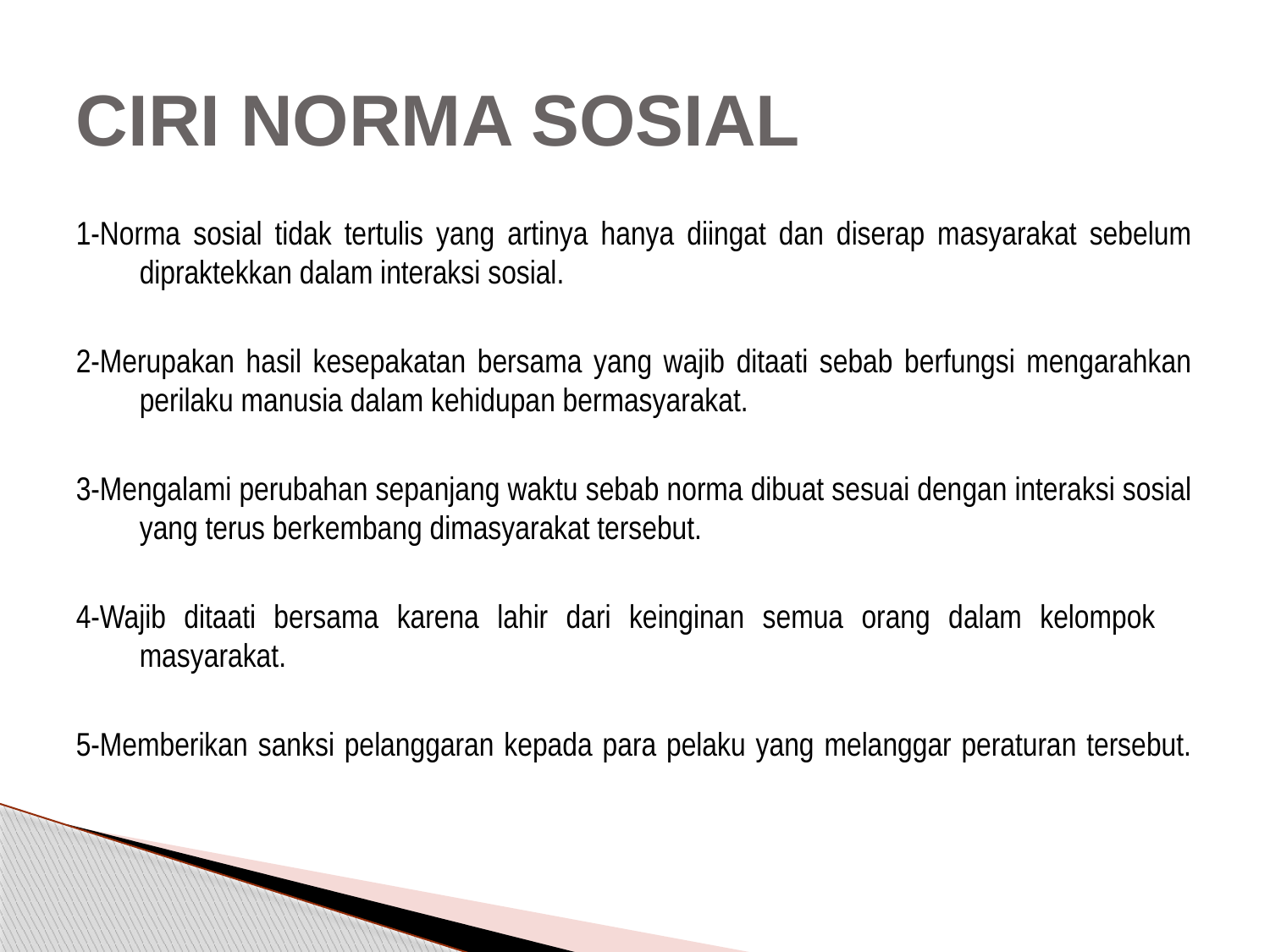

# CIRI NORMA SOSIAL
1-Norma sosial tidak tertulis yang artinya hanya diingat dan diserap masyarakat sebelum dipraktekkan dalam interaksi sosial.

2-Merupakan hasil kesepakatan bersama yang wajib ditaati sebab berfungsi mengarahkan perilaku manusia dalam kehidupan bermasyarakat.

3-Mengalami perubahan sepanjang waktu sebab norma dibuat sesuai dengan interaksi sosial yang terus berkembang dimasyarakat tersebut.

4-Wajib ditaati bersama karena lahir dari keinginan semua orang dalam kelompok   masyarakat.

5-Memberikan sanksi pelanggaran kepada para pelaku yang melanggar peraturan tersebut.